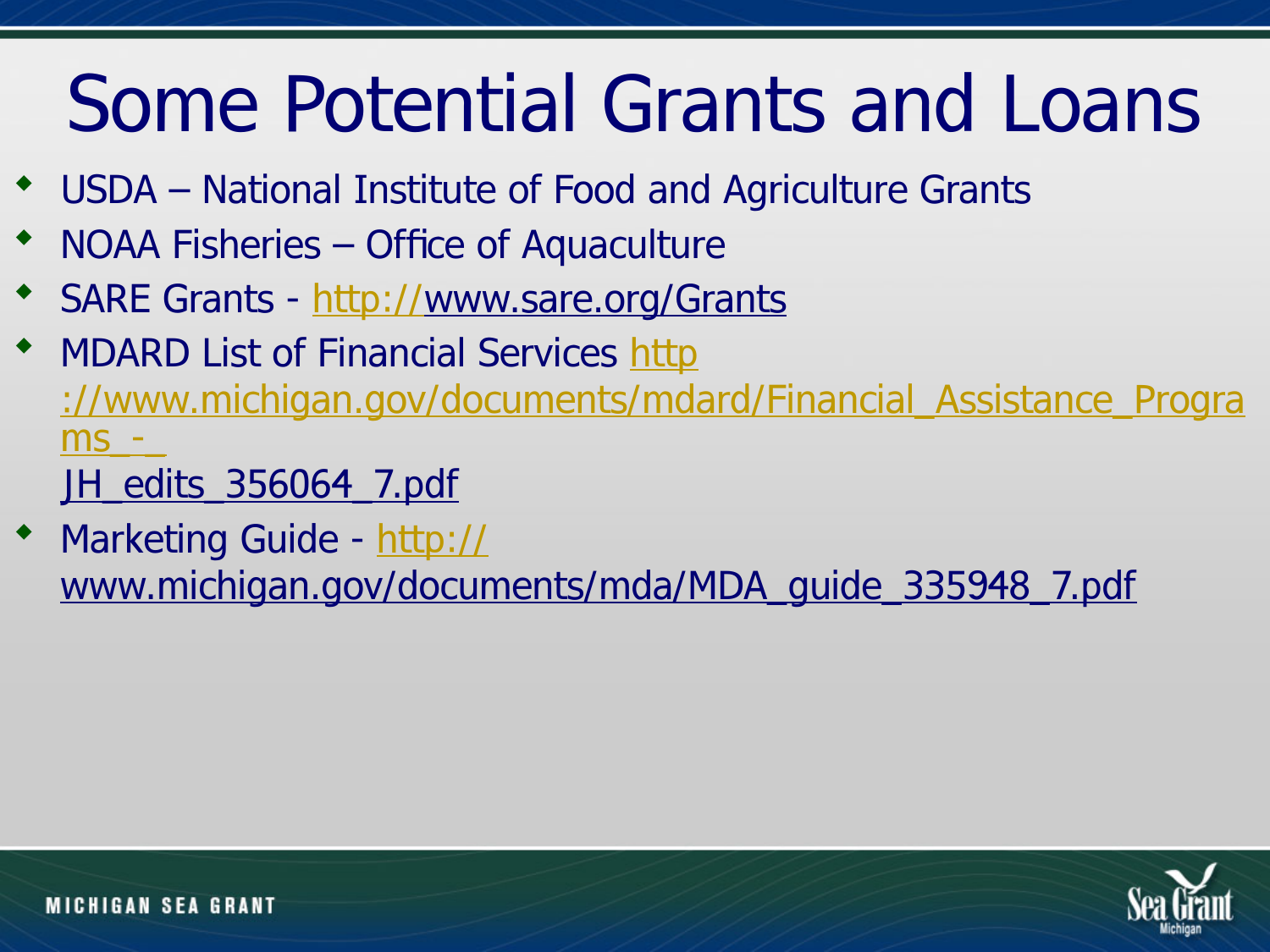

# Some Potential Grants and Loans
USDA – National Institute of Food and Agriculture Grants
NOAA Fisheries – Office of Aquaculture
SARE Grants - http://www.sare.org/Grants
MDARD List of Financial Services http://www.michigan.gov/documents/mdard/Financial_Assistance_Programs_-_JH_edits_356064_7.pdf
Marketing Guide - http://www.michigan.gov/documents/mda/MDA_guide_335948_7.pdf